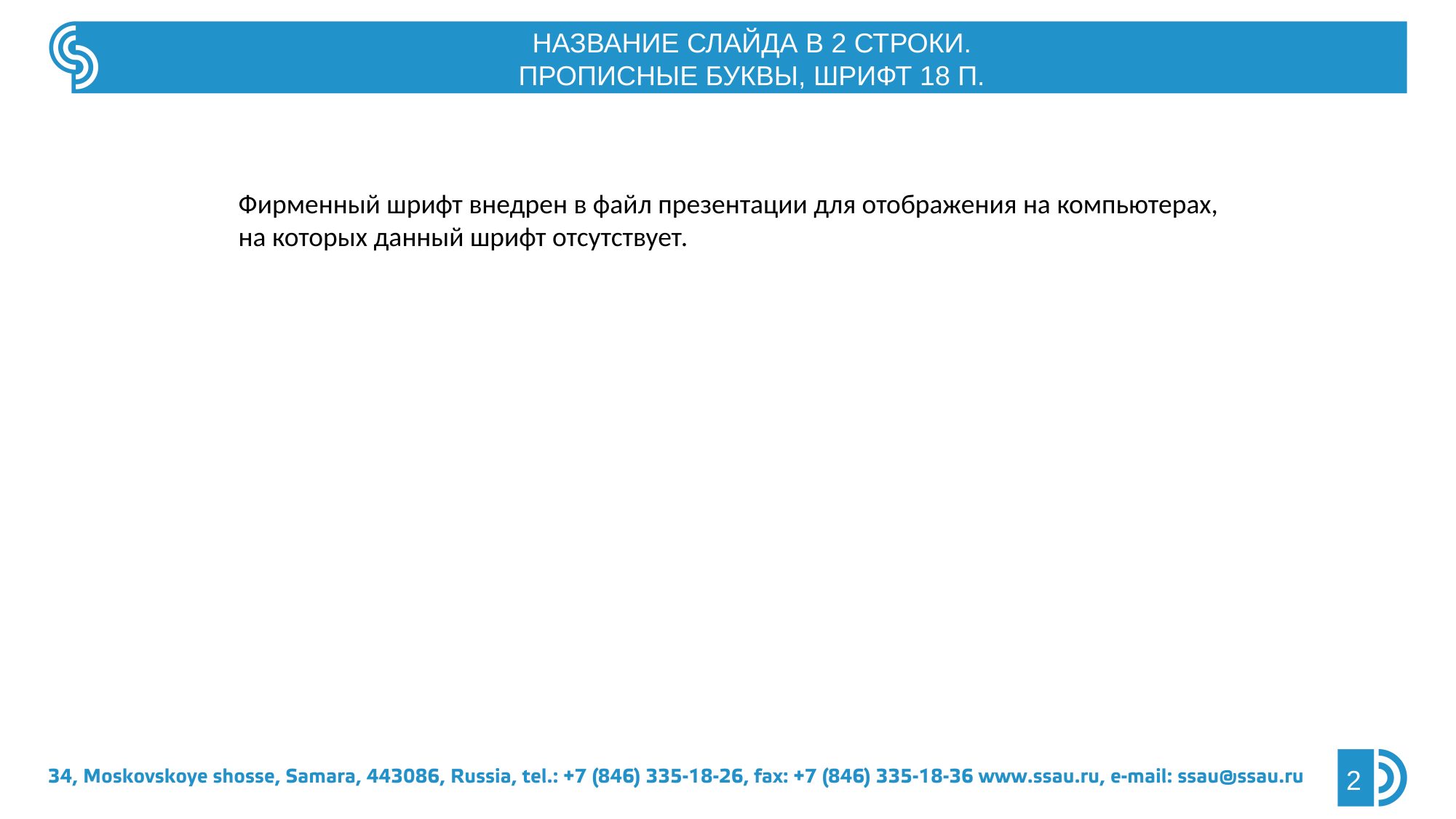

НАЗВАНИЕ СЛАЙДА В 2 СТРОКИ.
ПРОПИСНЫЕ БУКВЫ, ШРИФТ 18 П.
Фирменный шрифт внедрен в файл презентации для отображения на компьютерах, на которых данный шрифт отсутствует.
2